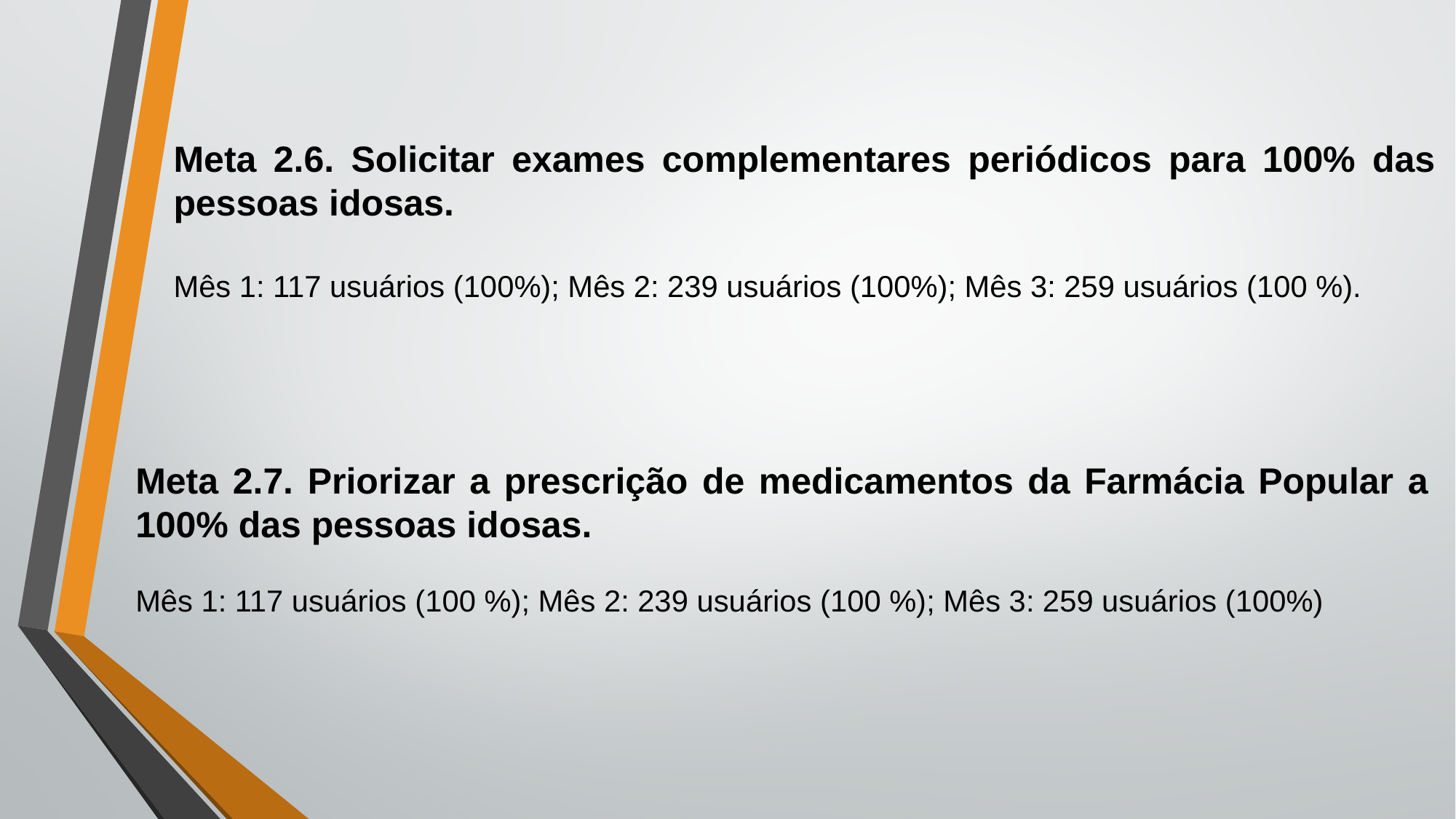

Meta 2.6. Solicitar exames complementares periódicos para 100% das pessoas idosas.

Mês 1: 117 usuários (100%); Mês 2: 239 usuários (100%); Mês 3: 259 usuários (100 %).
Meta 2.7. Priorizar a prescrição de medicamentos da Farmácia Popular a 100% das pessoas idosas.

Mês 1: 117 usuários (100 %); Mês 2: 239 usuários (100 %); Mês 3: 259 usuários (100%)